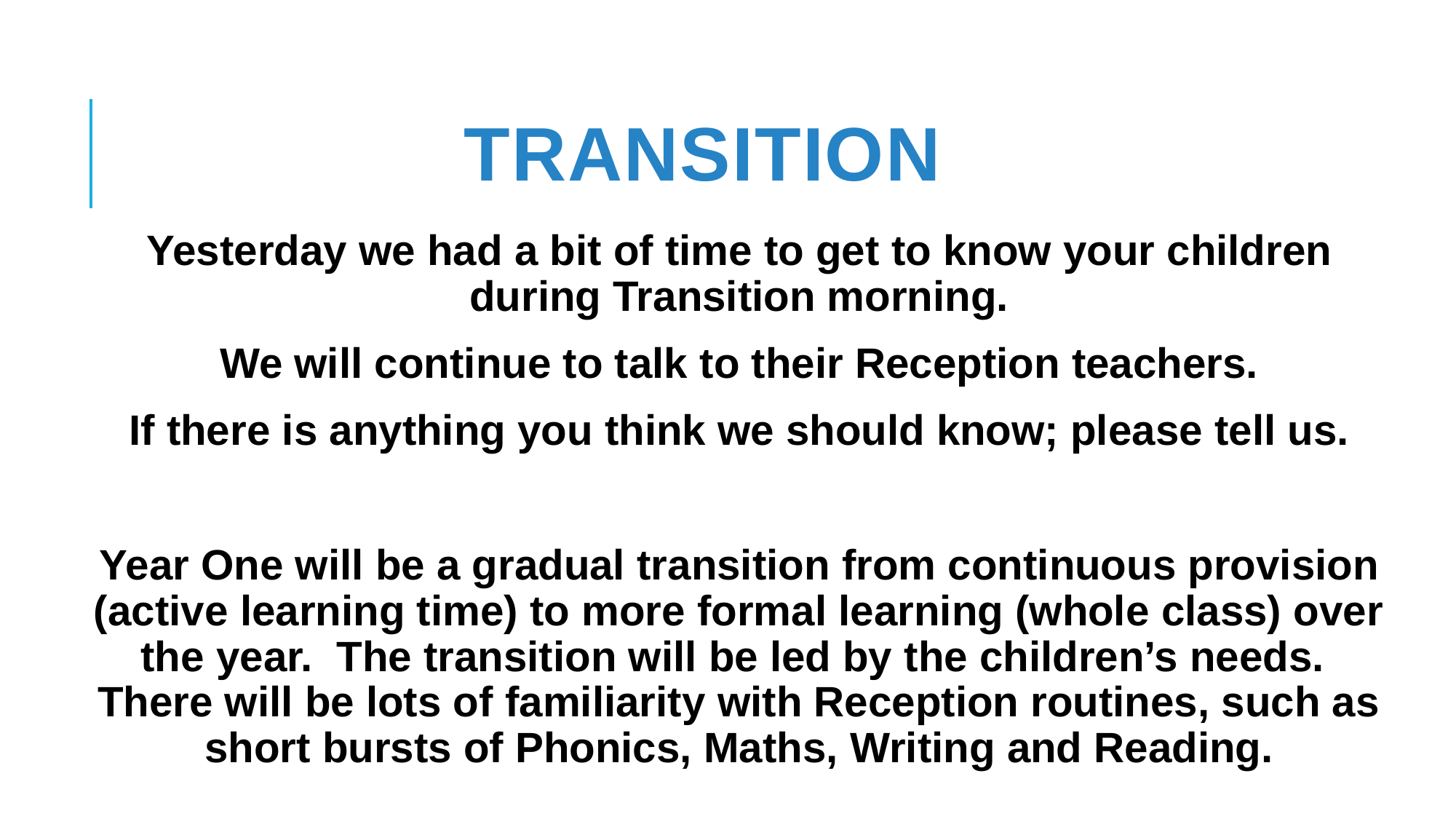

# Transition
Yesterday we had a bit of time to get to know your children during Transition morning.
We will continue to talk to their Reception teachers.
If there is anything you think we should know; please tell us.

Year One will be a gradual transition from continuous provision (active learning time) to more formal learning (whole class) over the year.  The transition will be led by the children’s needs.  There will be lots of familiarity with Reception routines, such as short bursts of Phonics, Maths, Writing and Reading.